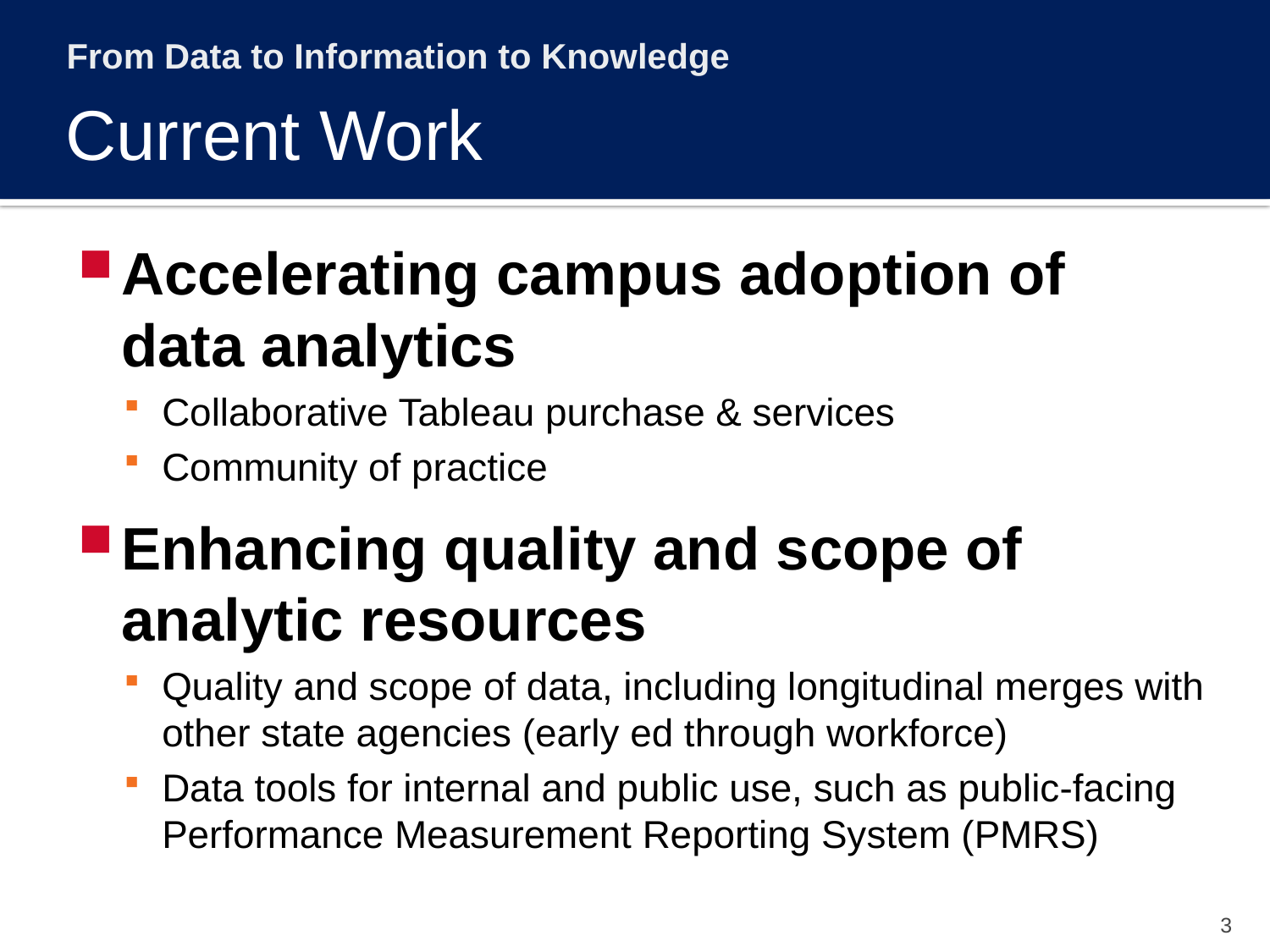

From Data to Information to Knowledge
# Current Work
Accelerating campus adoption of
data analytics
Collaborative Tableau purchase & services
Community of practice
Enhancing quality and scope of analytic resources
Quality and scope of data, including longitudinal merges with other state agencies (early ed through workforce)
Data tools for internal and public use, such as public-facing Performance Measurement Reporting System (PMRS)